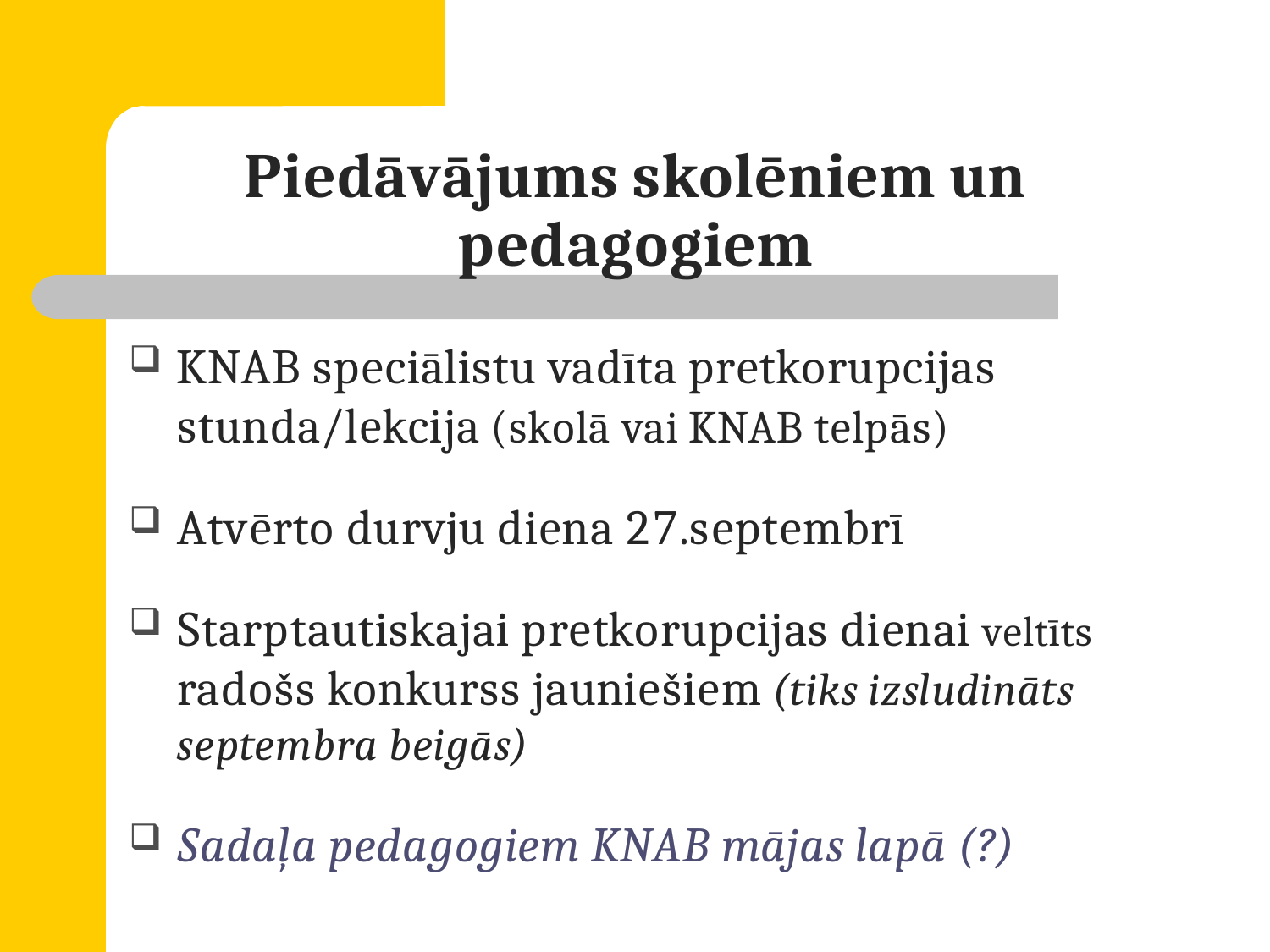

# Piedāvājums skolēniem un pedagogiem
KNAB speciālistu vadīta pretkorupcijas stunda/lekcija (skolā vai KNAB telpās)
Atvērto durvju diena 27.septembrī
Starptautiskajai pretkorupcijas dienai veltīts radošs konkurss jauniešiem (tiks izsludināts septembra beigās)
Sadaļa pedagogiem KNAB mājas lapā (?)